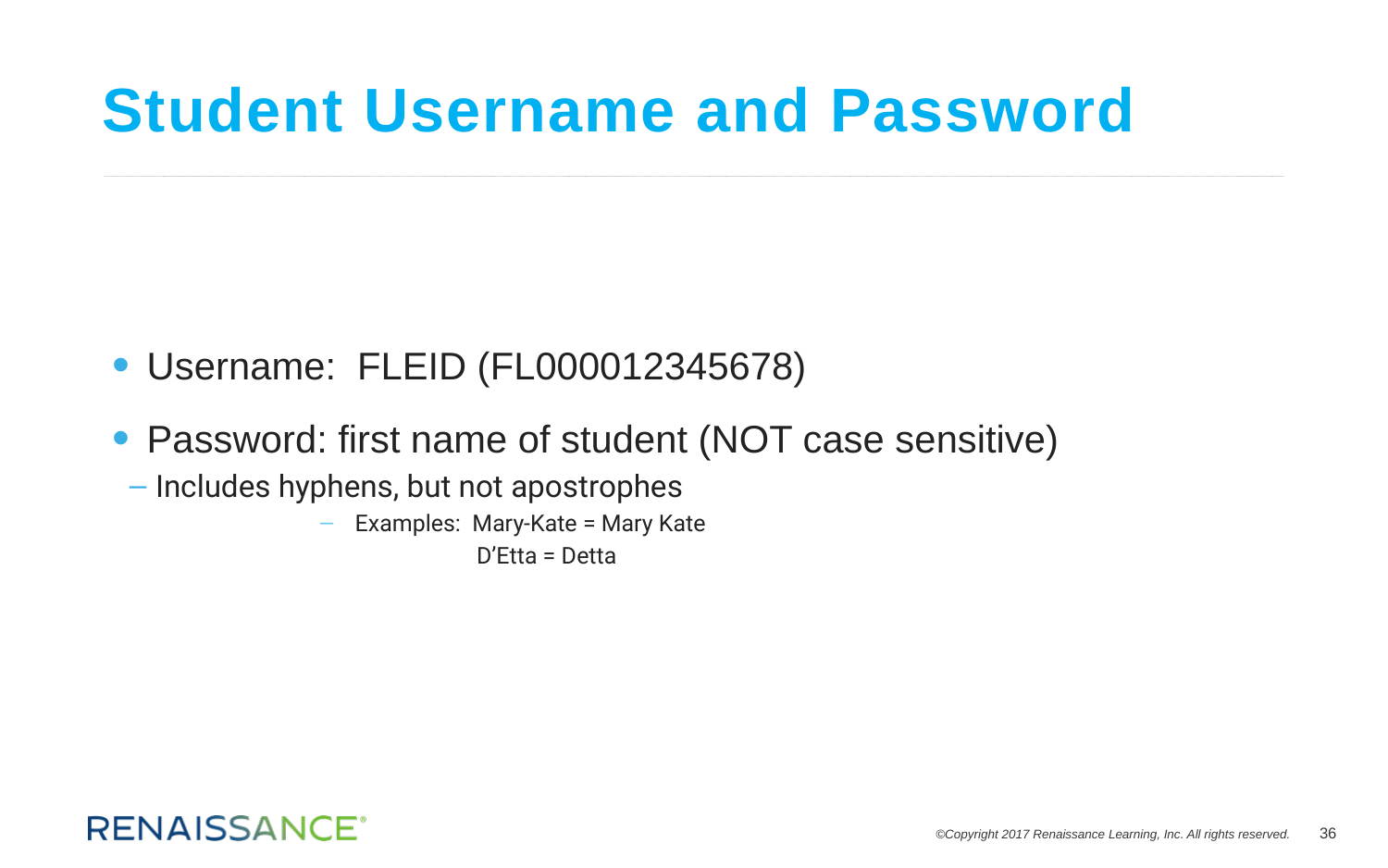

# Student Username and Password
Username:  FLEID (FL000012345678)
Password: first name of student (NOT case sensitive)
Includes hyphens, but not apostrophes
Examples:  Mary-Kate = Mary Kate
   D’Etta = Detta